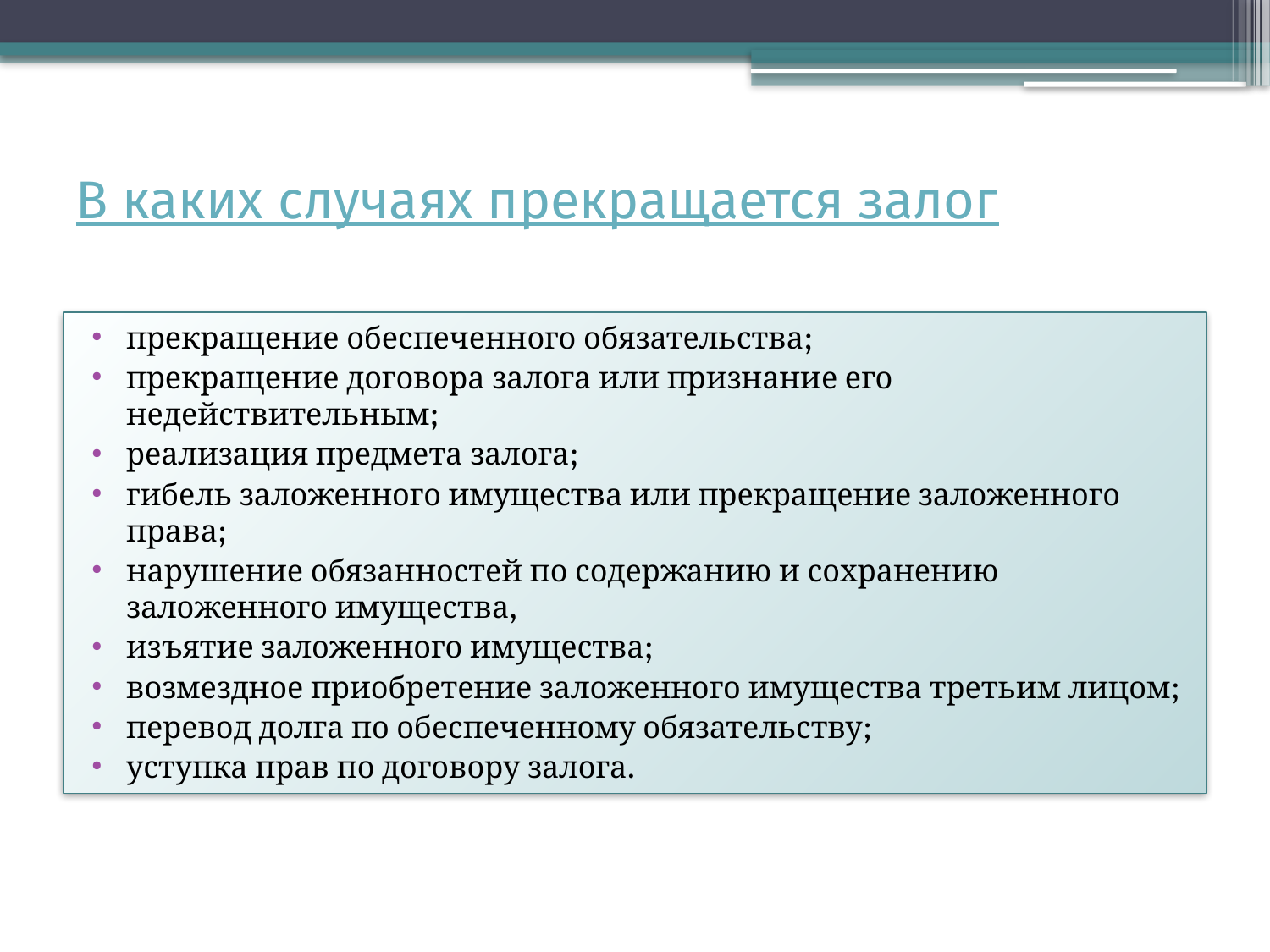

# В каких случаях прекращается залог
прекращение обеспеченного обязательства;
прекращение договора залога или признание его недействительным;
реализация предмета залога;
гибель заложенного имущества или прекращение заложенного права;
нарушение обязанностей по содержанию и сохранению заложенного имущества,
изъятие заложенного имущества;
возмездное приобретение заложенного имущества третьим лицом;
перевод долга по обеспеченному обязательству;
уступка прав по договору залога.